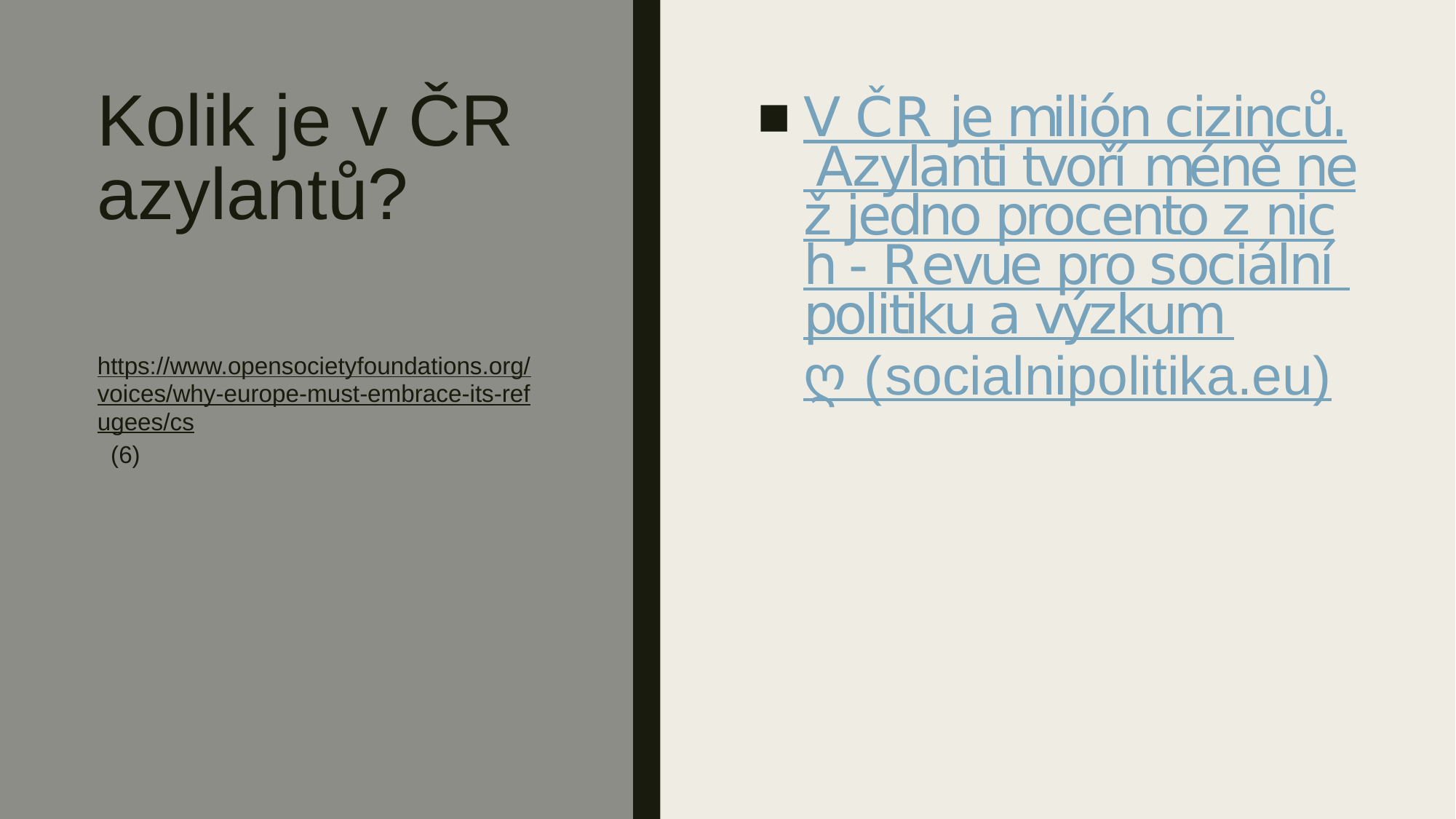

# Kolik je v ČR azylantů?
V ČR je milión cizinců. Azylanti tvoří méně než jedno procento z nich - Revue pro sociální politiku a výzkum ღ (socialnipolitika.eu)

https://www.opensocietyfoundations.org/voices/why-europe-must-embrace-its-refugees/cs  (6)